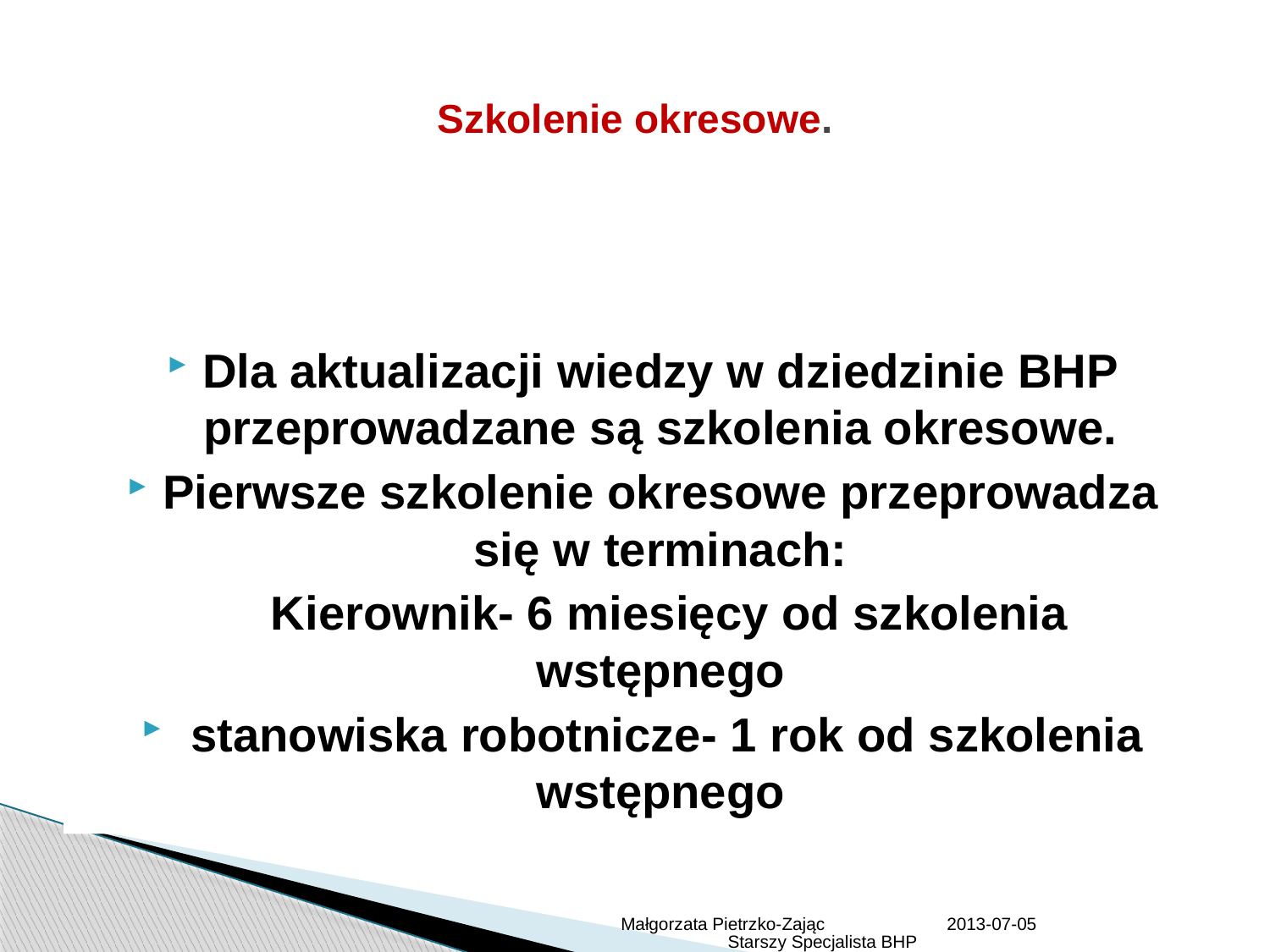

# Szkolenie okresowe.

Dla aktualizacji wiedzy w dziedzinie BHP przeprowadzane są szkolenia okresowe.
Pierwsze szkolenie okresowe przeprowadza się w terminach:
    Kierownik- 6 miesięcy od szkolenia wstępnego
 stanowiska robotnicze- 1 rok od szkolenia wstępnego

Małgorzata Pietrzko-Zając                                          Starszy Specjalista BHP
2013-07-05